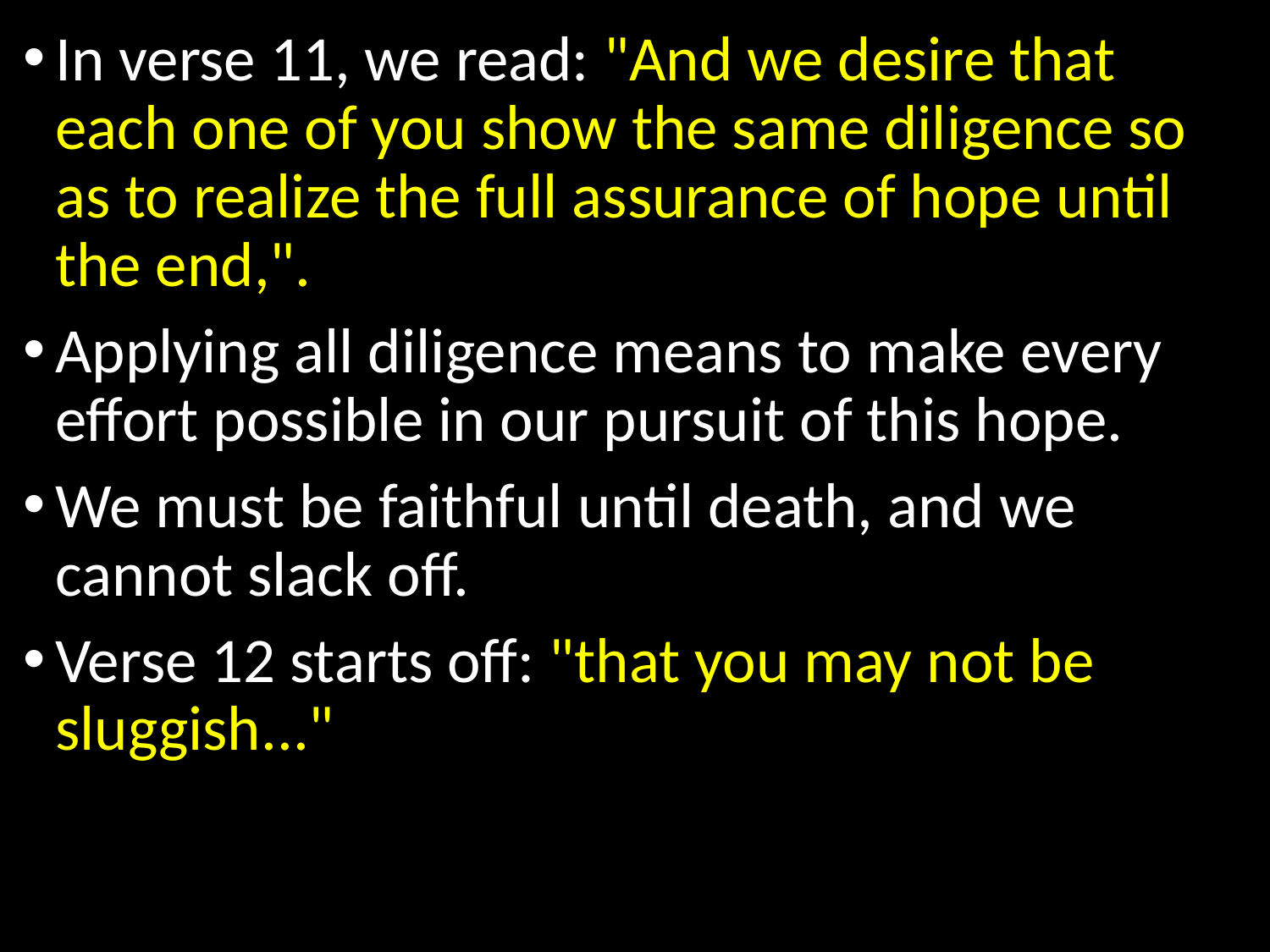

In verse 11, we read: "And we desire that each one of you show the same diligence so as to realize the full assurance of hope until the end,".
Applying all diligence means to make every effort possible in our pursuit of this hope.
We must be faithful until death, and we cannot slack off.
Verse 12 starts off: "that you may not be sluggish..."